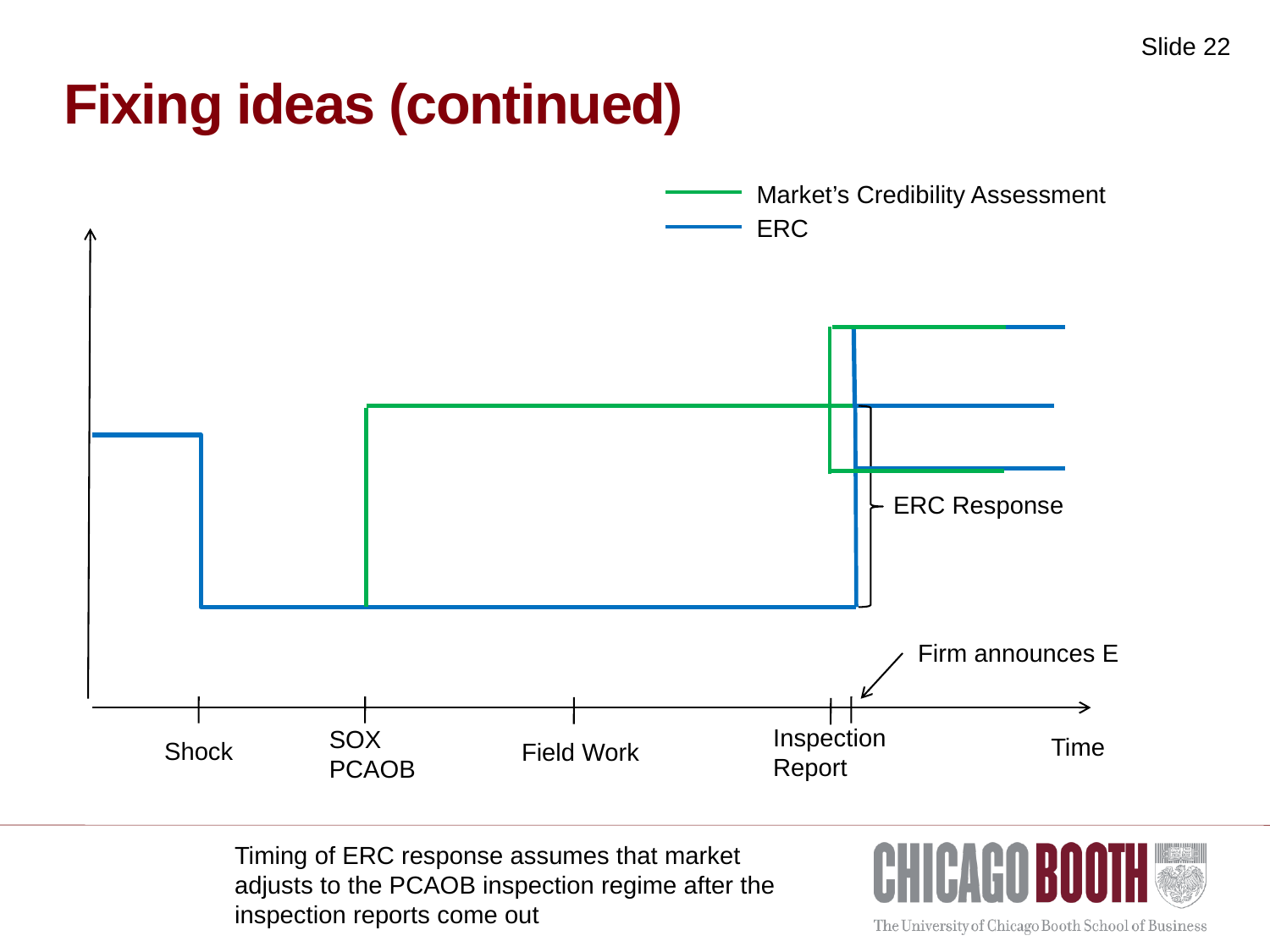

# Fixing ideas (continued)
Market’s Credibility Assessment
ERC

ERC Response

Firm announces E
Inspection
Report
SOX
PCAOB
Time
Shock
Field Work
Timing of ERC response assumes that market adjusts to the PCAOB inspection regime after the inspection reports come out